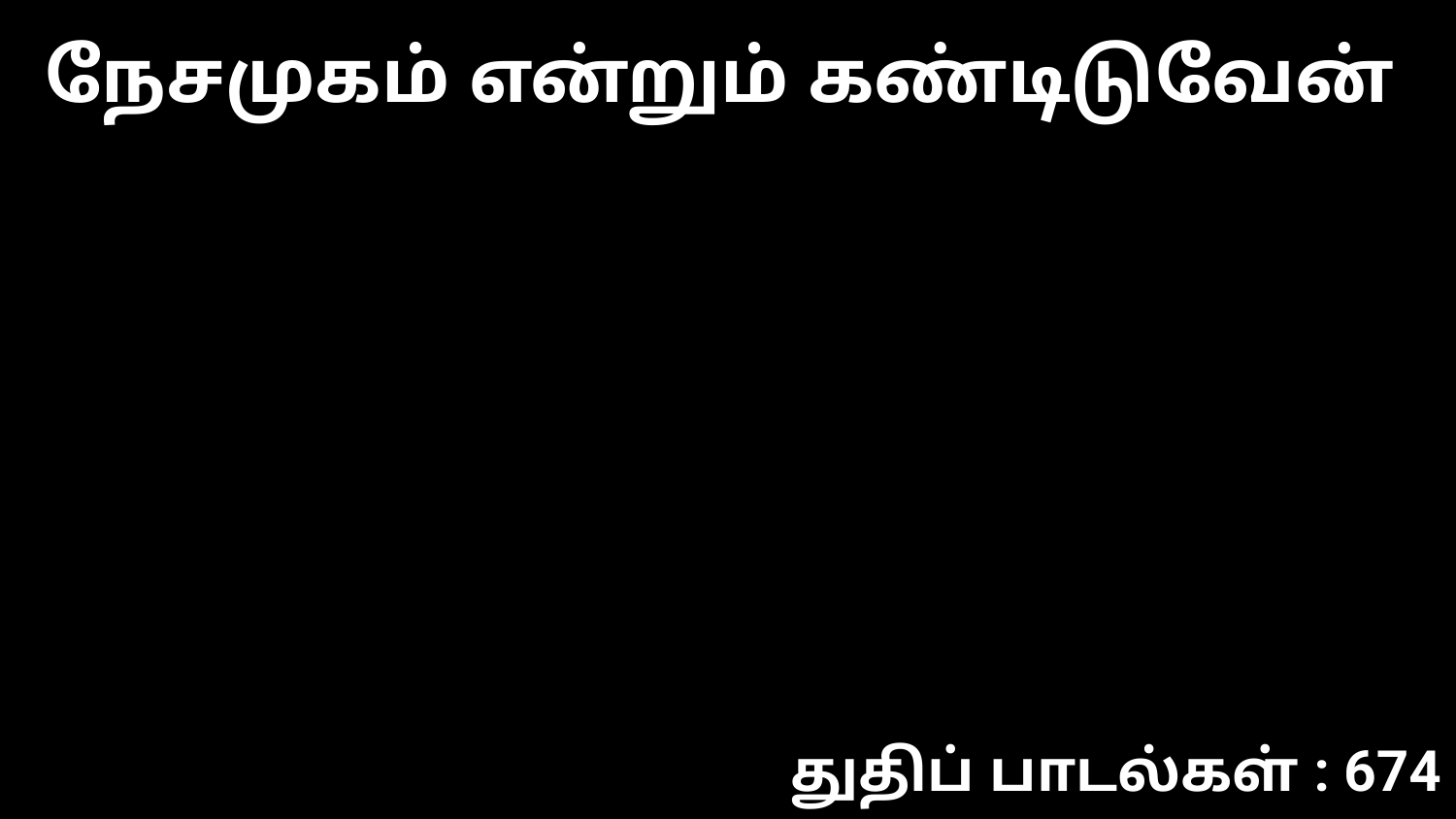

நேசமுகம் என்றும் கண்டிடுவேன்
துதிப் பாடல்கள் : 674